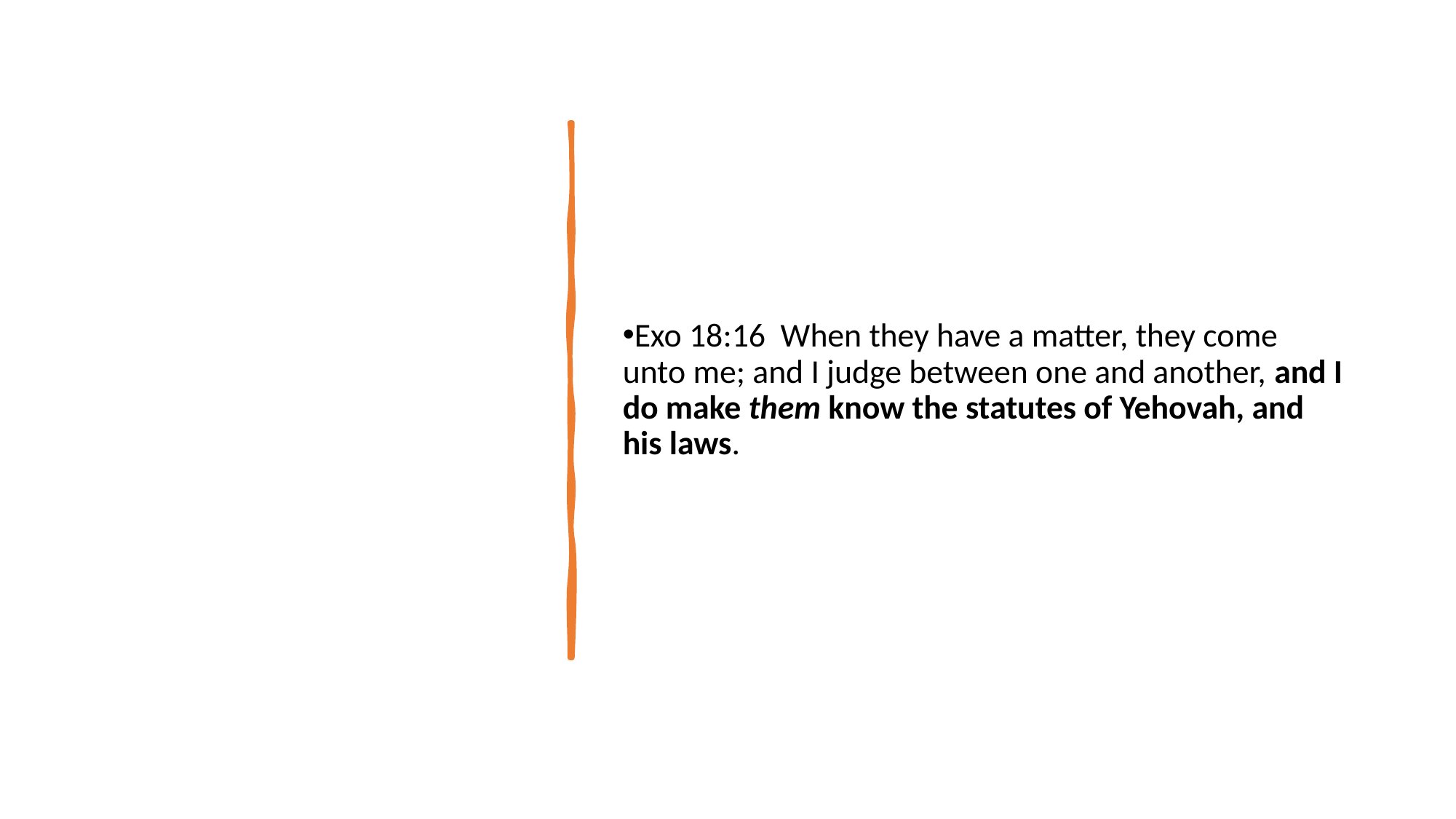

Exo 18:16  When they have a matter, they come unto me; and I judge between one and another, and I do make them know the statutes of Yehovah, and his laws.